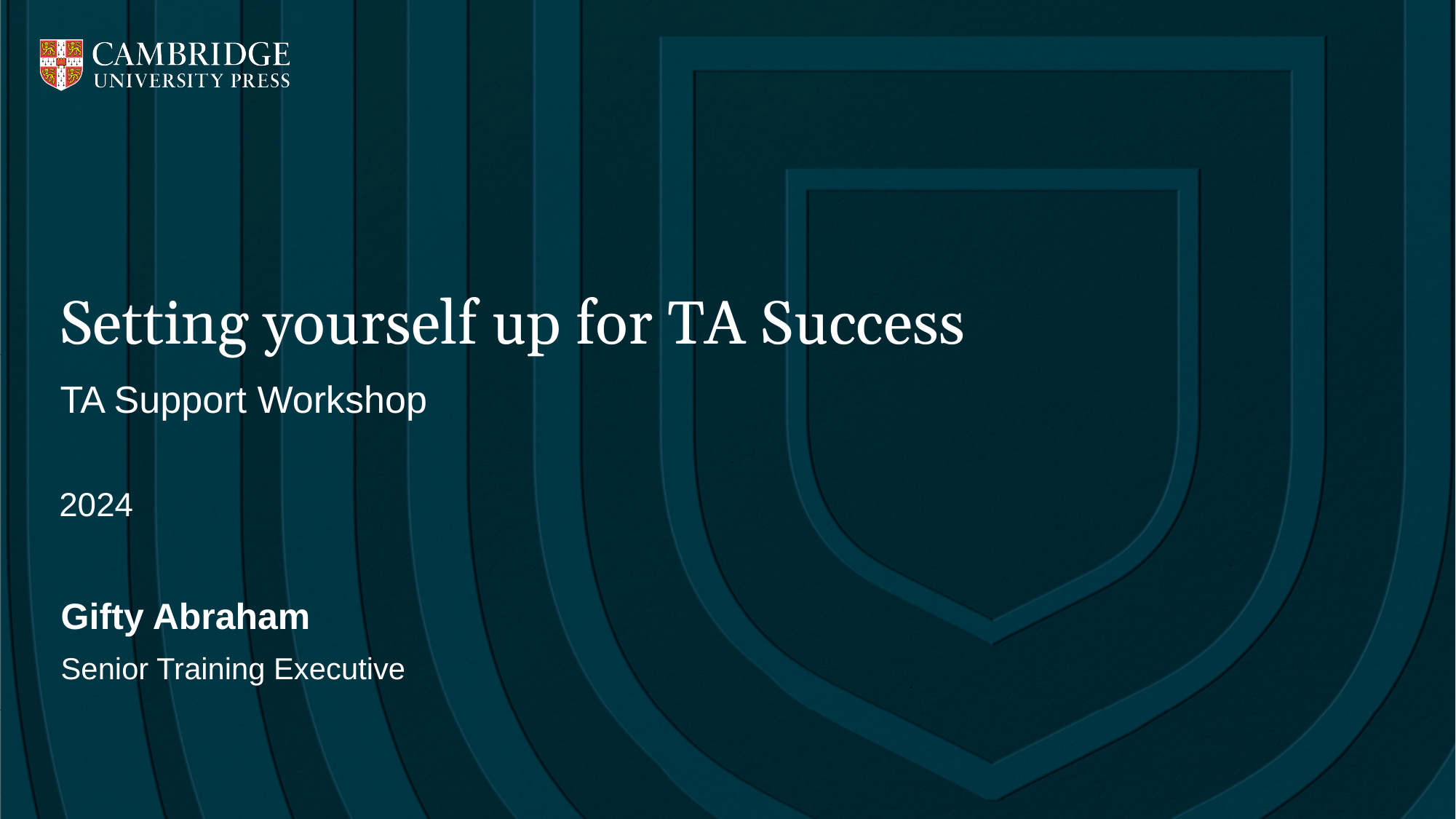

# Setting yourself up for TA Success
TA Support Workshop
2024
Gifty Abraham
Senior Training Executive